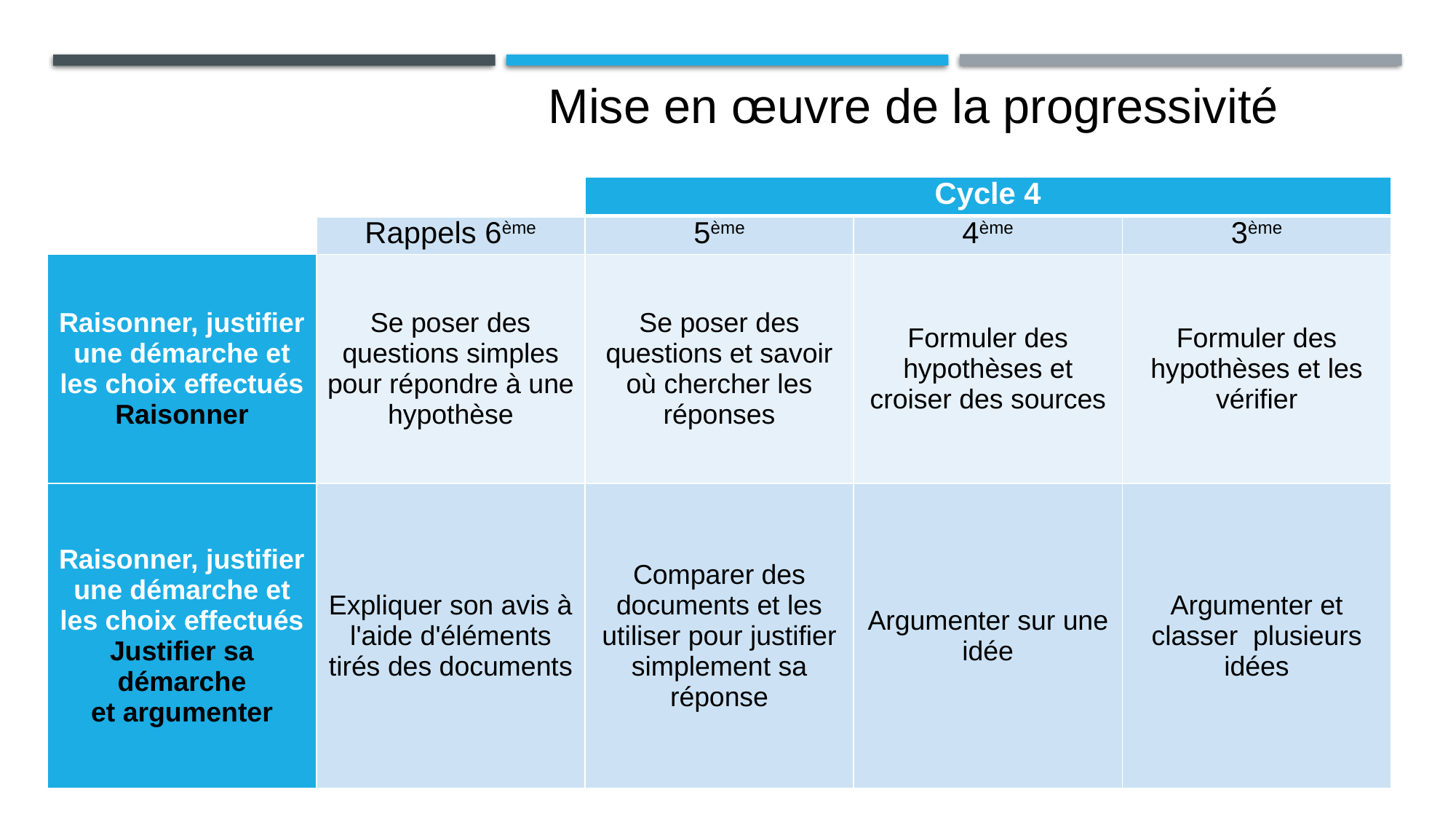

Mise en œuvre de la progressivité
|  |  | Cycle 4 |  |  |
| --- | --- | --- | --- | --- |
|  | Rappels 6ème | 5ème | 4ème | 3ème |
| Raisonner, justifier une démarche et les choix effectués Raisonner | Se poser des questions simples pour répondre à une hypothèse | Se poser des questions et savoir où chercher les réponses | Formuler des hypothèses et croiser des sources | Formuler des hypothèses et les vérifier |
| Raisonner, justifier une démarche et les choix effectués Justifier sa démarche et argumenter | Expliquer son avis à l'aide d'éléments tirés des documents | Comparer des documents et les utiliser pour justifier simplement sa réponse | Argumenter sur une idée | Argumenter et classer plusieurs idées |